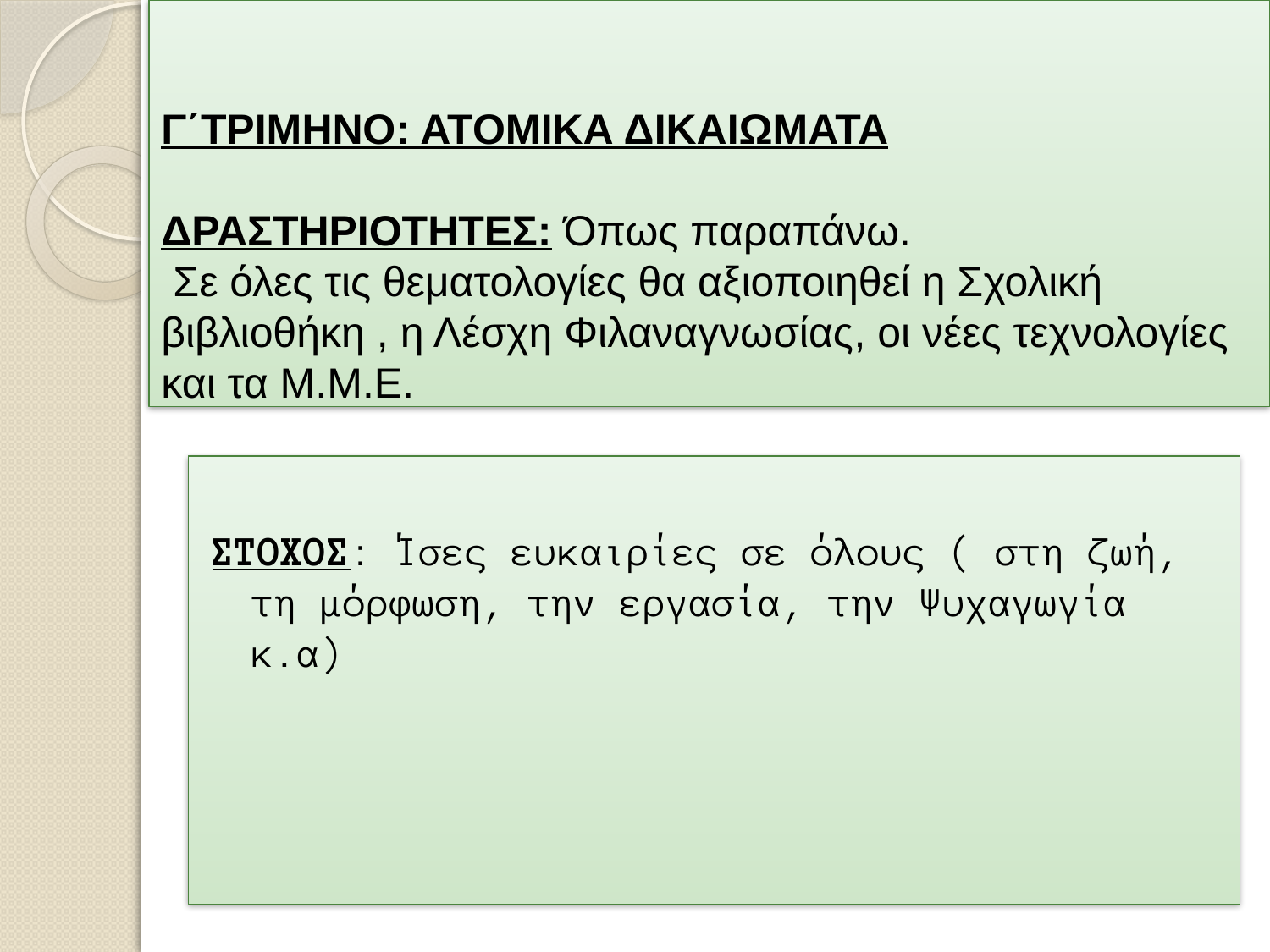

# Γ΄ΤΡΙΜΗΝΟ: ΑΤΟΜΙΚΑ ΔΙΚΑΙΩΜΑΤΑ ΔΡΑΣΤΗΡΙΟΤΗΤΕΣ: Όπως παραπάνω. Σε όλες τις θεματολογίες θα αξιοποιηθεί η Σχολική βιβλιοθήκη , η Λέσχη Φιλαναγνωσίας, οι νέες τεχνολογίες και τα Μ.Μ.Ε.

ΣΤΟΧΟΣ: Ίσες ευκαιρίες σε όλους ( στη ζωή, τη μόρφωση, την εργασία, την Ψυχαγωγία κ.α)